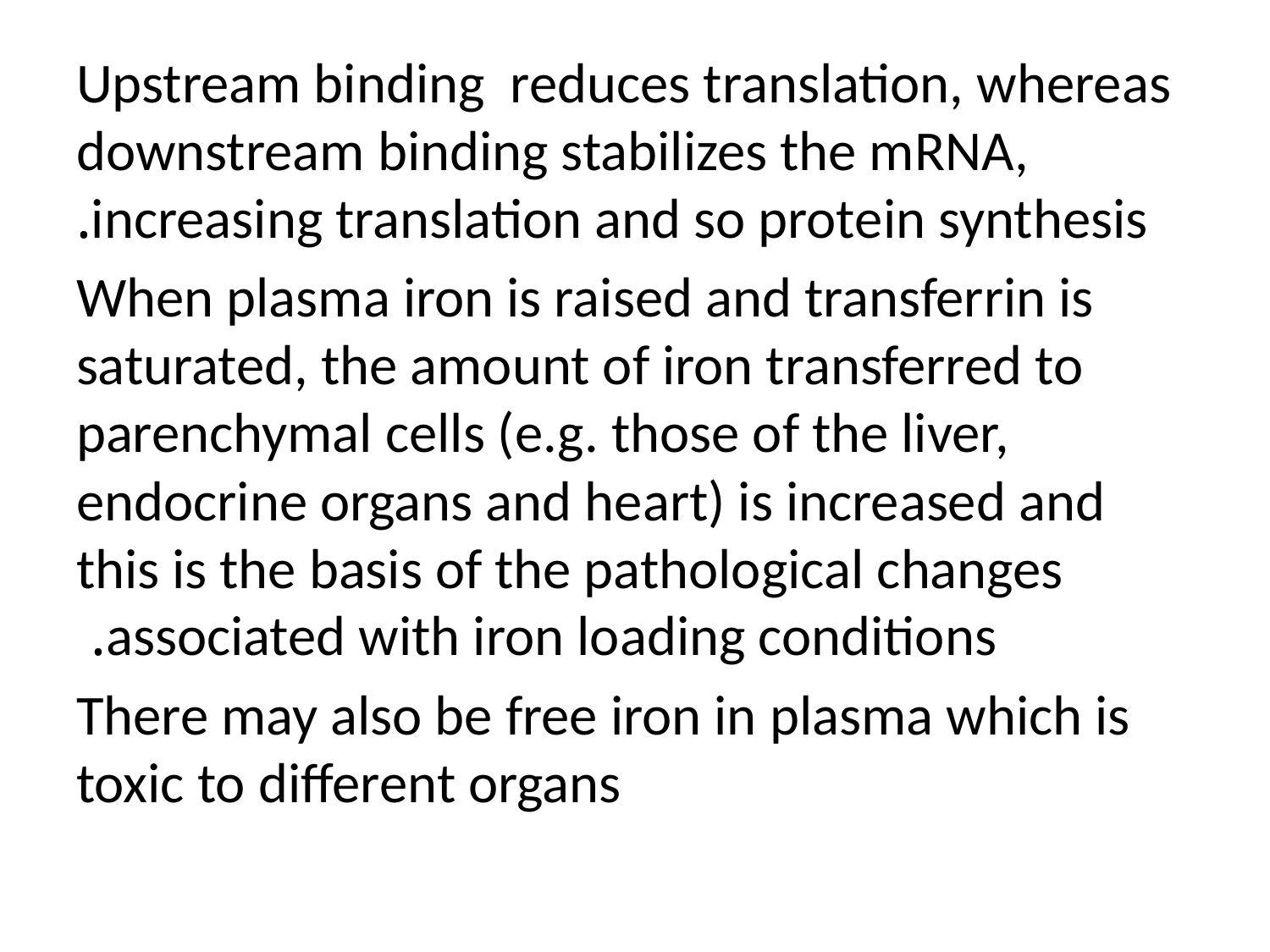

Upstream binding  reduces translation, whereas downstream binding stabilizes the mRNA, increasing translation and so protein synthesis.
When plasma iron is raised and transferrin is saturated, the amount of iron transferred to parenchymal cells (e.g. those of the liver, endocrine organs and heart) is increased and this is the basis of the pathological changes associated with iron loading conditions.
There may also be free iron in plasma which is toxic to different organs